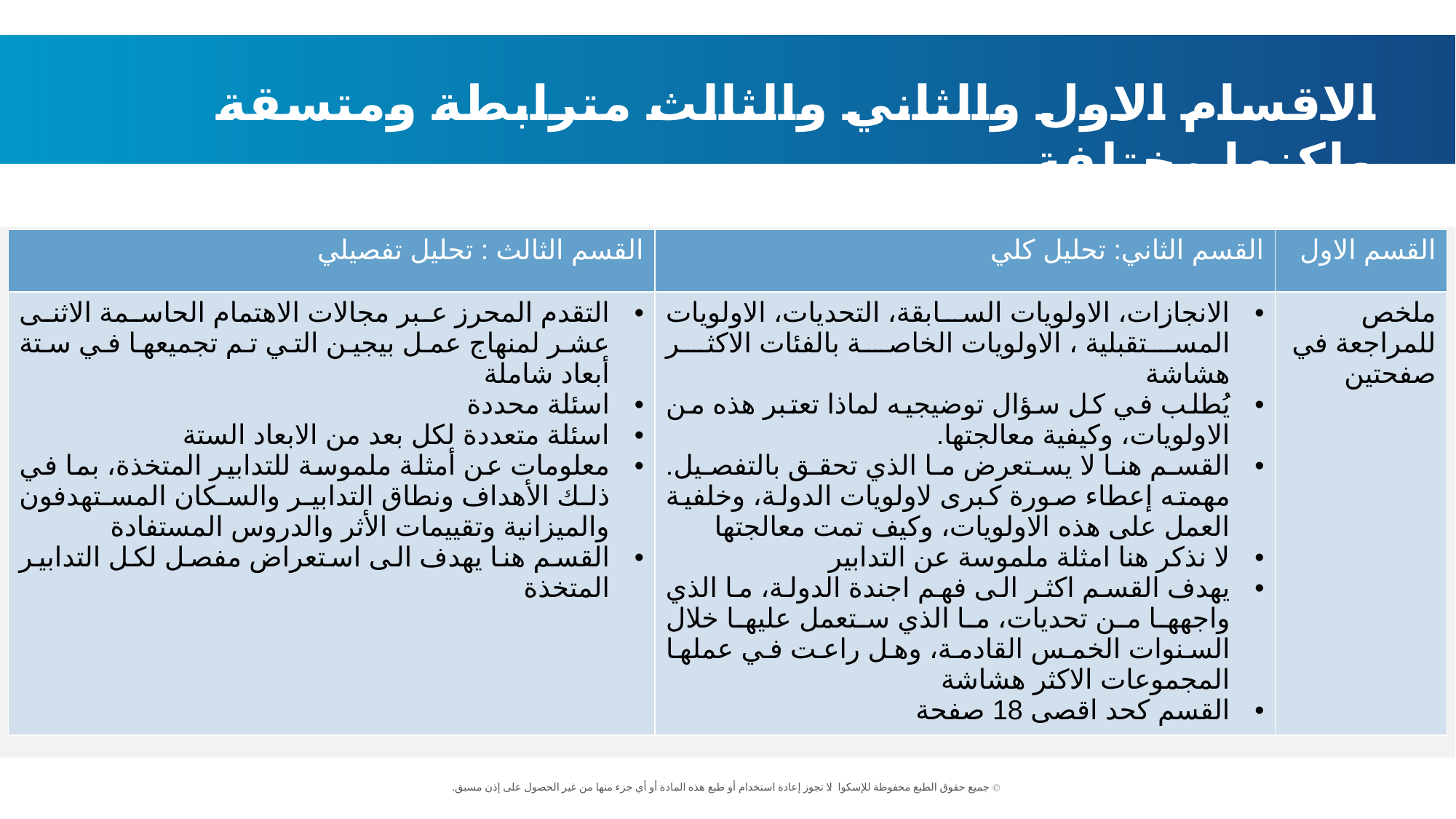

الاقسام الاول والثاني والثالث مترابطة ومتسقة ولكنها مختلفة
| القسم الثالث : تحليل تفصيلي | القسم الثاني: تحليل كلي | القسم الاول |
| --- | --- | --- |
| التقدم المحرز عبر مجالات الاهتمام الحاسمة الاثنى عشر لمنهاج عمل بيجين التي تم تجميعها في ستة أبعاد شاملة اسئلة محددة اسئلة متعددة لكل بعد من الابعاد الستة معلومات عن أمثلة ملموسة للتدابير المتخذة، بما في ذلك الأهداف ونطاق التدابير والسكان المستهدفون والميزانية وتقييمات الأثر والدروس المستفادة القسم هنا يهدف الى استعراض مفصل لكل التدابير المتخذة | الانجازات، الاولويات السابقة، التحديات، الاولويات المستقبلية ، الاولويات الخاصة بالفئات الاكثر هشاشة يُطلب في كل سؤال توضيجيه لماذا تعتبر هذه من الاولويات، وكيفية معالجتها. القسم هنا لا يستعرض ما الذي تحقق بالتفصيل. مهمته إعطاء صورة كبرى لاولويات الدولة، وخلفية العمل على هذه الاولويات، وكيف تمت معالجتها لا نذكر هنا امثلة ملموسة عن التدابير يهدف القسم اكثر الى فهم اجندة الدولة، ما الذي واجهها من تحديات، ما الذي ستعمل عليها خلال السنوات الخمس القادمة، وهل راعت في عملها المجموعات الاكثر هشاشة القسم كحد اقصى 18 صفحة | ملخص للمراجعة في صفحتين |